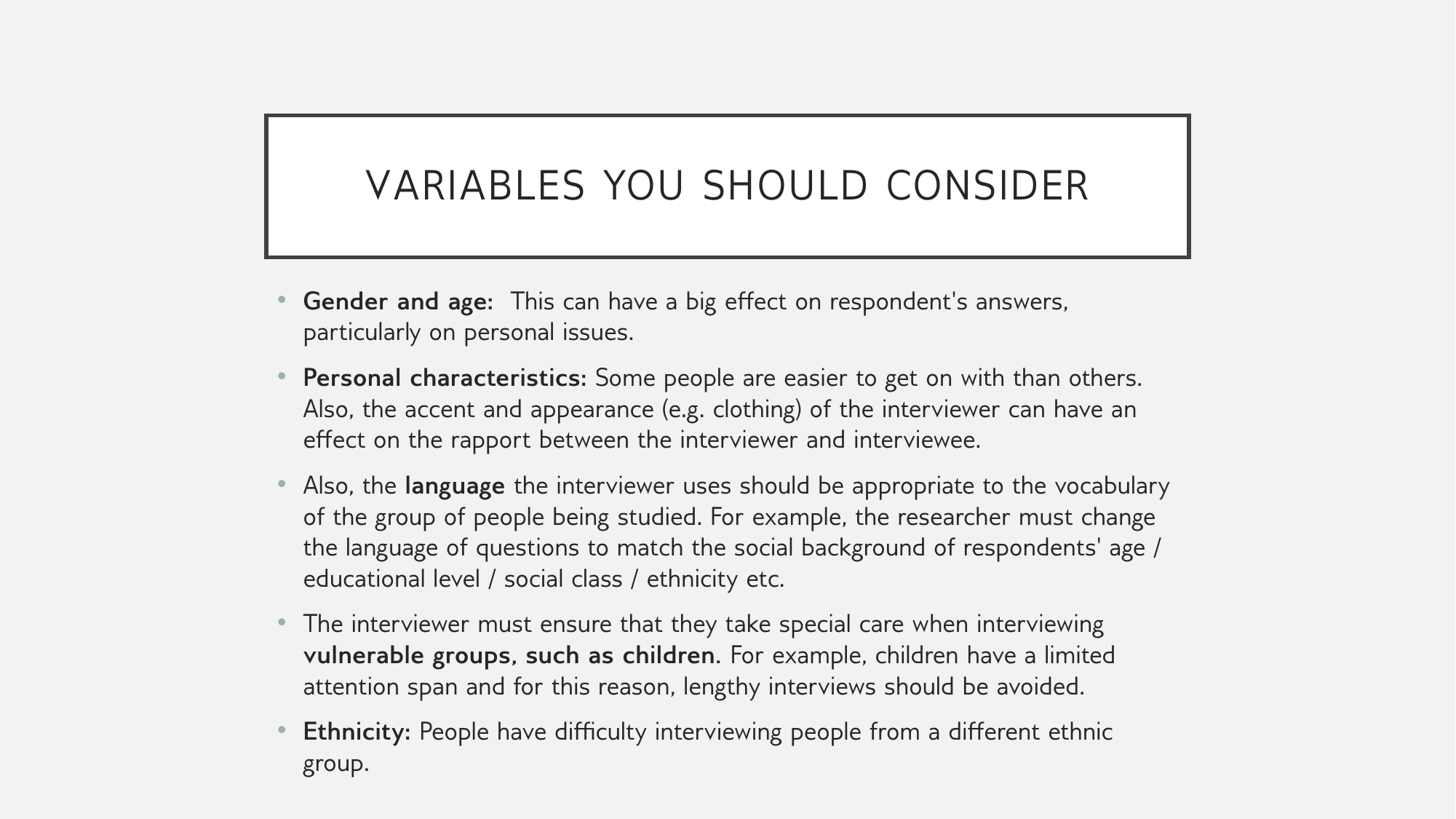

# Variables you should consider
Gender and age:  This can have a big effect on respondent's answers, particularly on personal issues.
Personal characteristics: Some people are easier to get on with than others. Also, the accent and appearance (e.g. clothing) of the interviewer can have an effect on the rapport between the interviewer and interviewee.
Also, the language the interviewer uses should be appropriate to the vocabulary of the group of people being studied. For example, the researcher must change the language of questions to match the social background of respondents' age / educational level / social class / ethnicity etc.
The interviewer must ensure that they take special care when interviewing vulnerable groups, such as children. For example, children have a limited attention span and for this reason, lengthy interviews should be avoided.
Ethnicity: People have difficulty interviewing people from a different ethnic group.